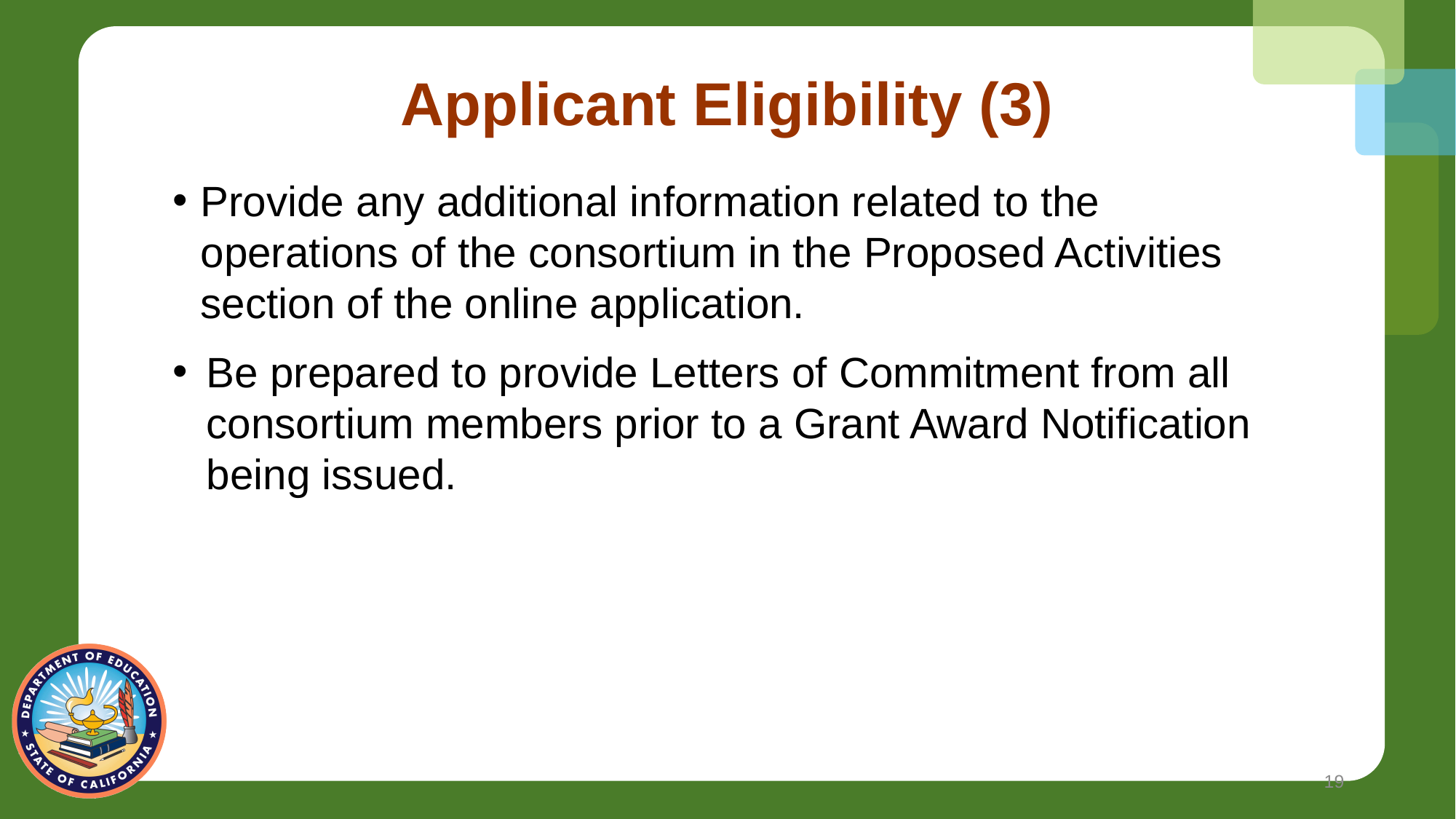

# Applicant Eligibility (3)
Provide any additional information related to the operations of the consortium in the Proposed Activities section of the online application.
Be prepared to provide Letters of Commitment from all consortium members prior to a Grant Award Notification being issued.

19